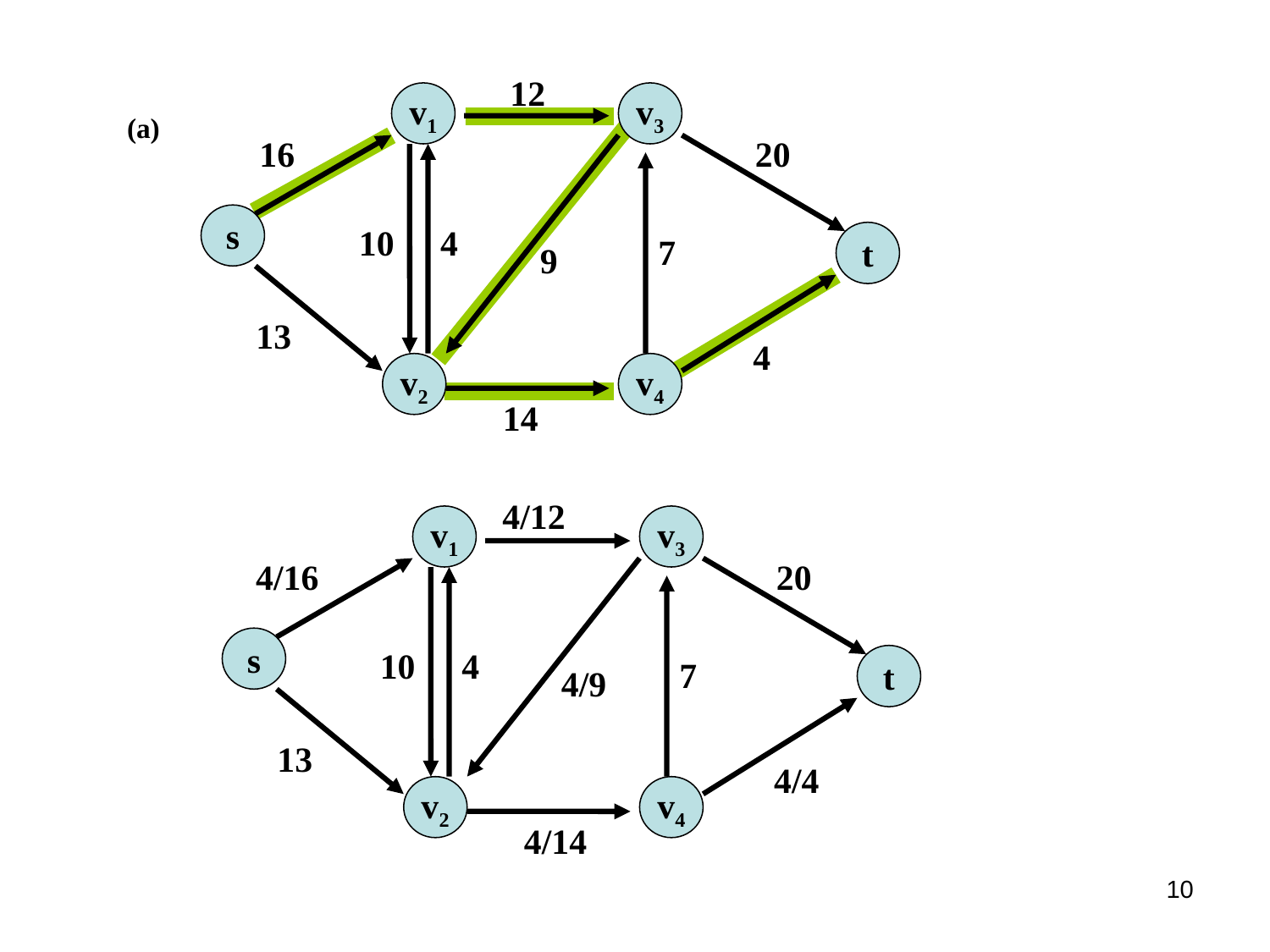

12
v1
v3
(a)

16
20

s
10
4
t
7
9

13
4
v2
v4

14

4/12
v1
v3

4/16
20

s
10
4
t
7
4/9

13
4/4
v2
v4

4/14
10